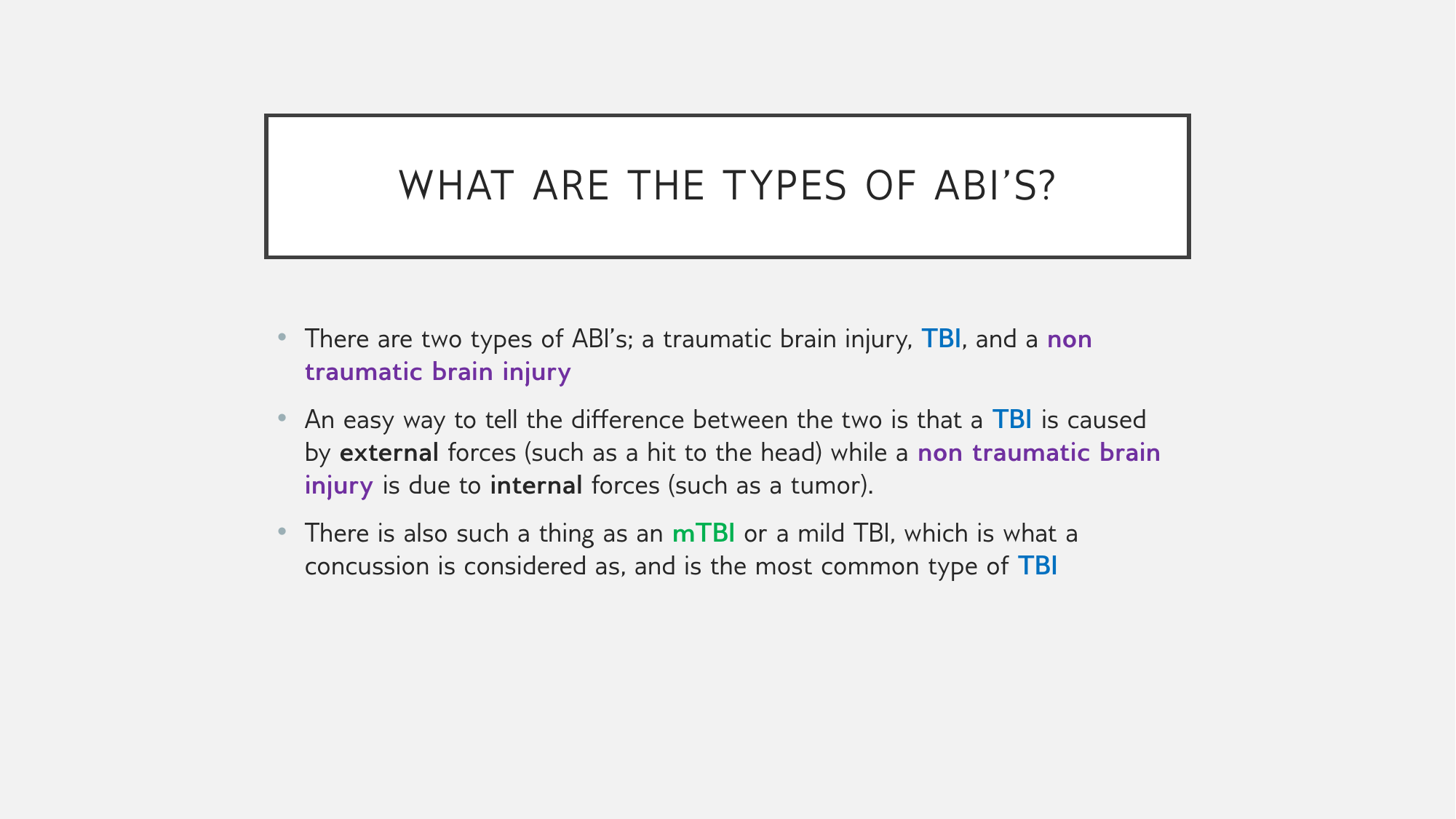

# What are the types of ABI’s?
There are two types of ABI’s; a traumatic brain injury, TBI, and a non traumatic brain injury
An easy way to tell the difference between the two is that a TBI is caused by external forces (such as a hit to the head) while a non traumatic brain injury is due to internal forces (such as a tumor).
There is also such a thing as an mTBI or a mild TBI, which is what a concussion is considered as, and is the most common type of TBI